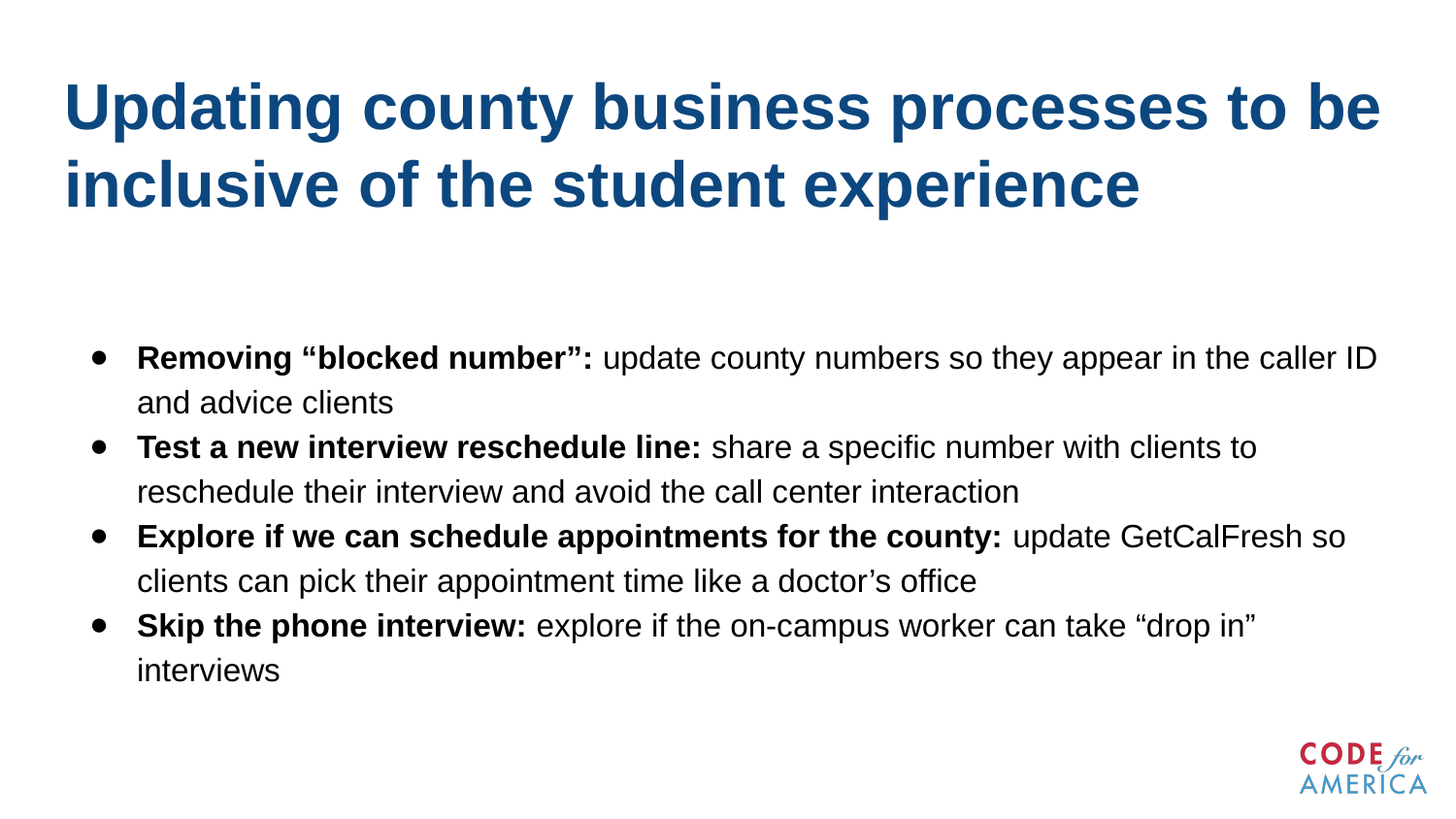

# Updating county business processes to be inclusive of the student experience
Removing “blocked number”: update county numbers so they appear in the caller ID and advice clients
Test a new interview reschedule line: share a specific number with clients to reschedule their interview and avoid the call center interaction
Explore if we can schedule appointments for the county: update GetCalFresh so clients can pick their appointment time like a doctor’s office
Skip the phone interview: explore if the on-campus worker can take “drop in” interviews